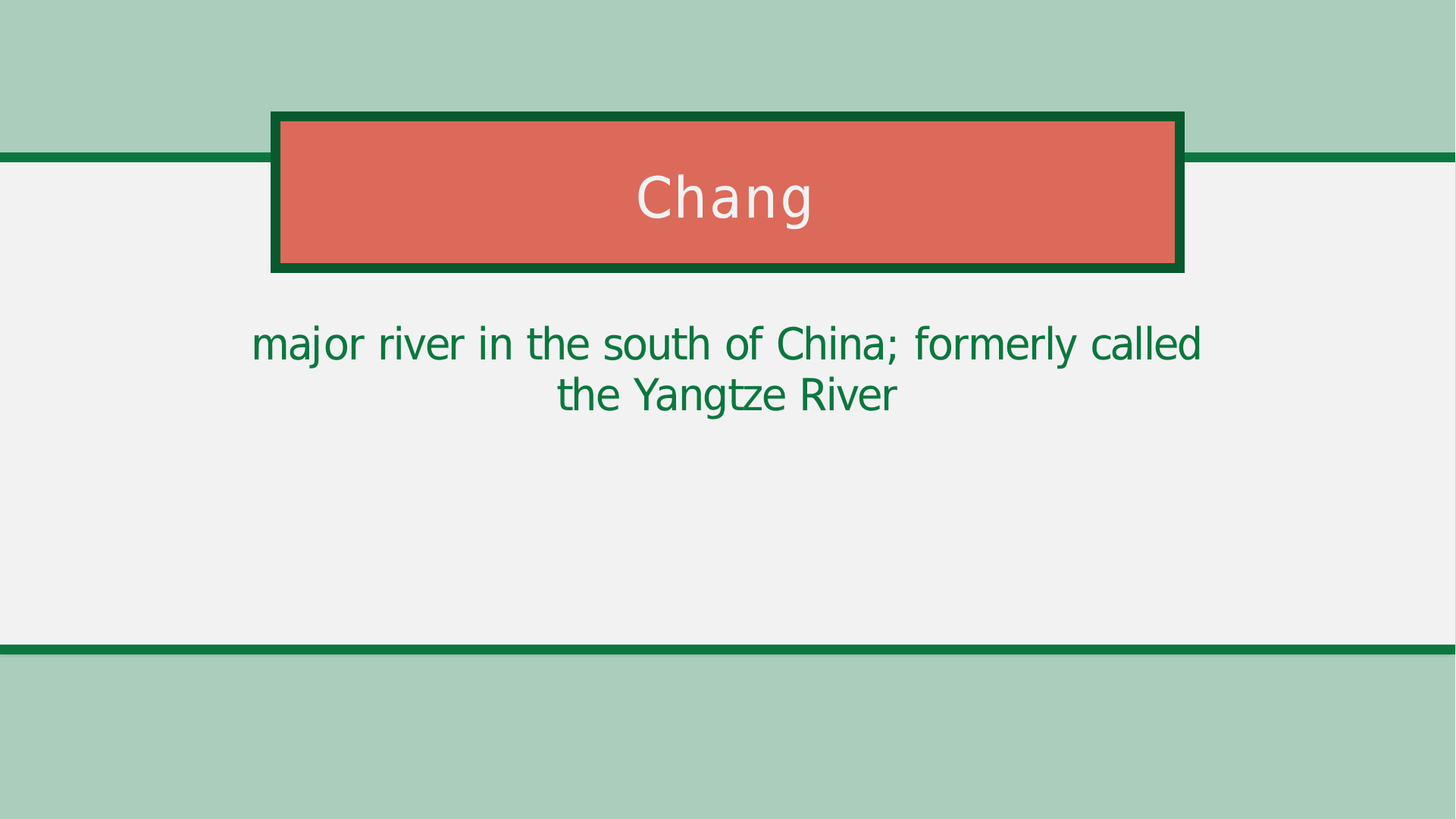

# Chang
major river in the south of China; formerly called the Yangtze River